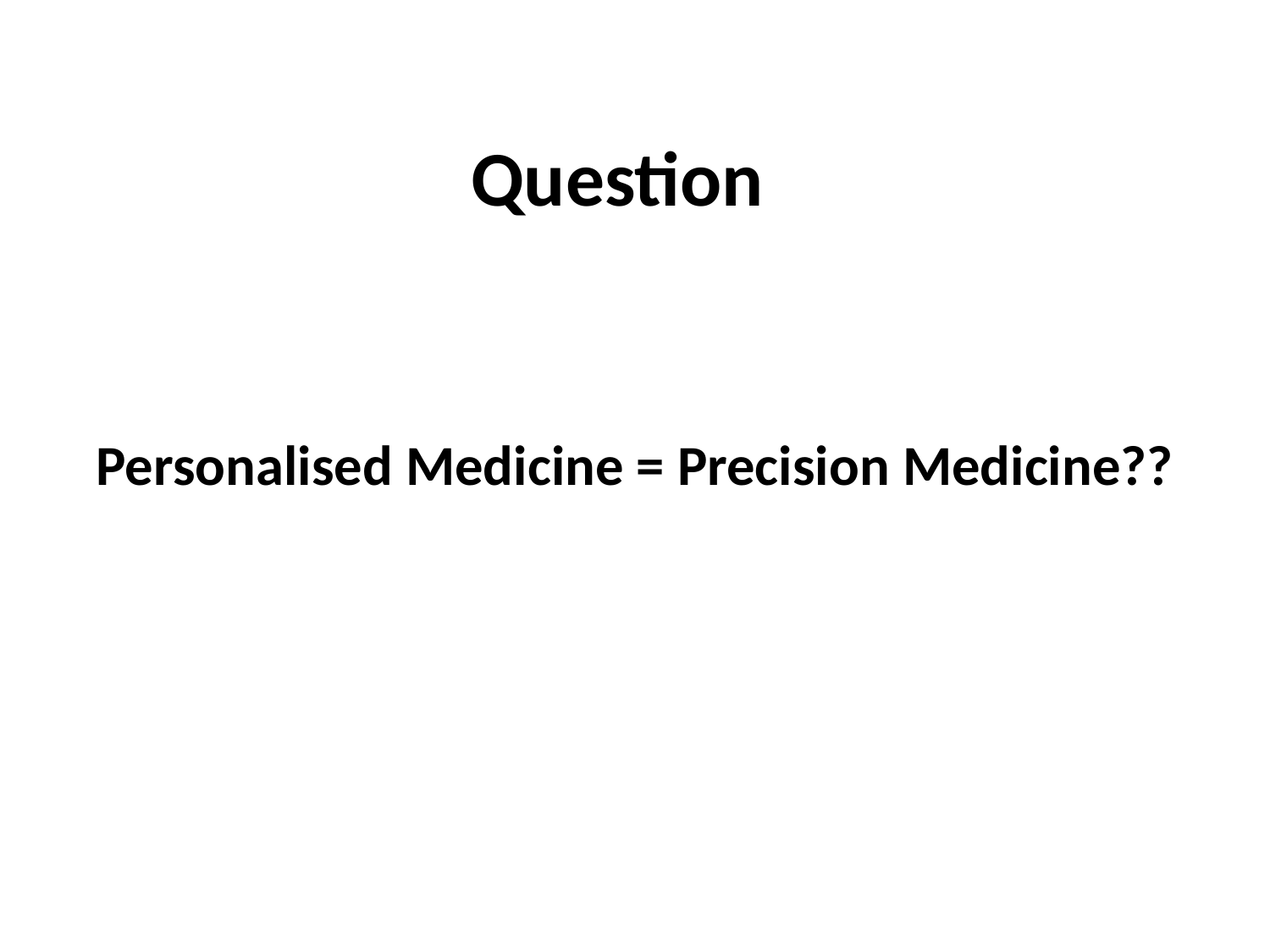

# Question
Personalised Medicine = Precision Medicine??